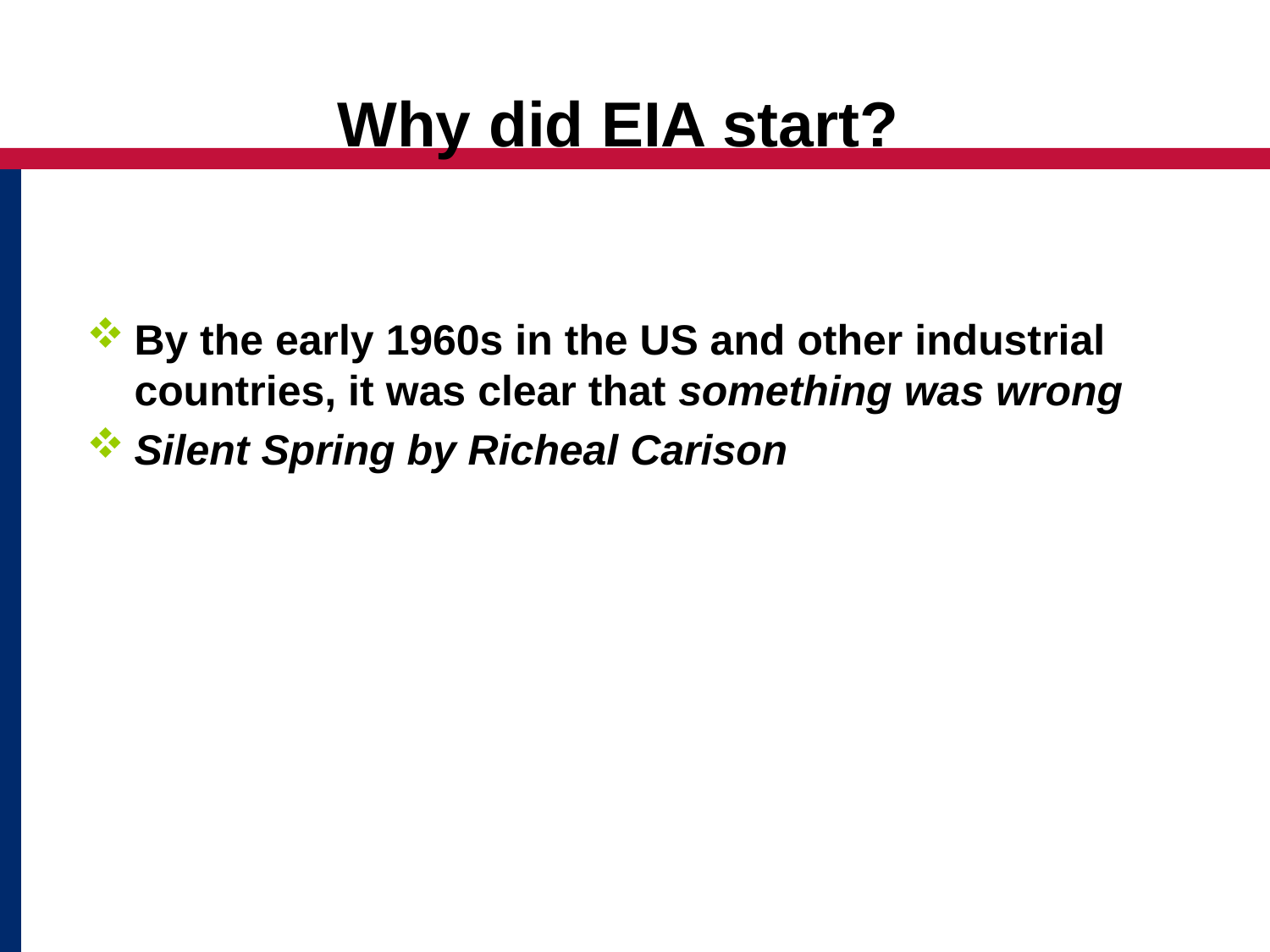

Why did EIA start?
By the early 1960s in the US and other industrial countries, it was clear that something was wrong
Silent Spring by Richeal Carison